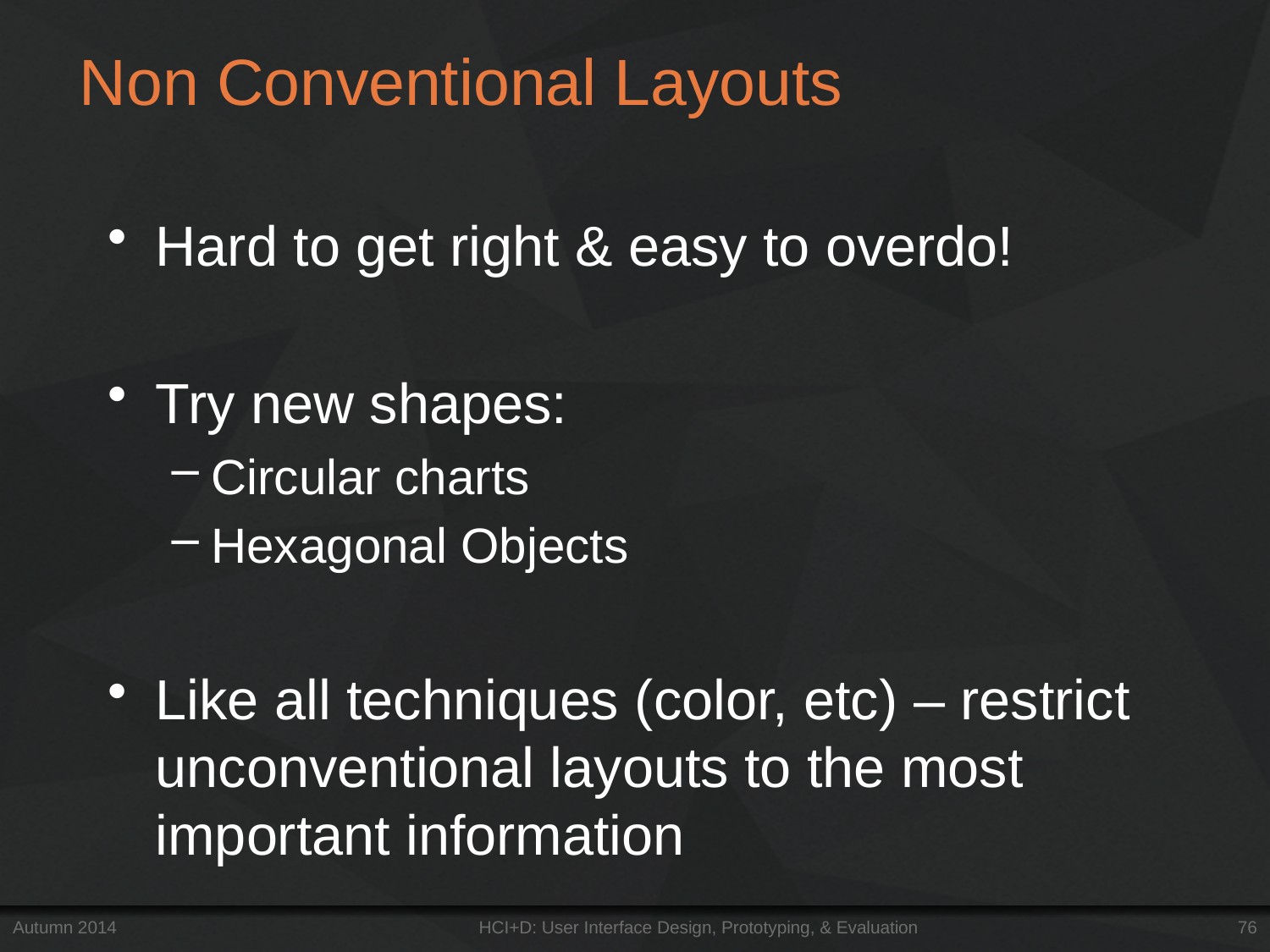

# Non Conventional Layouts
Hard to get right & easy to overdo!

Try new shapes:
Circular charts
Hexagonal Objects

Like all techniques (color, etc) – restrict unconventional layouts to the most important information
Autumn 2014
HCI+D: User Interface Design, Prototyping, & Evaluation
76